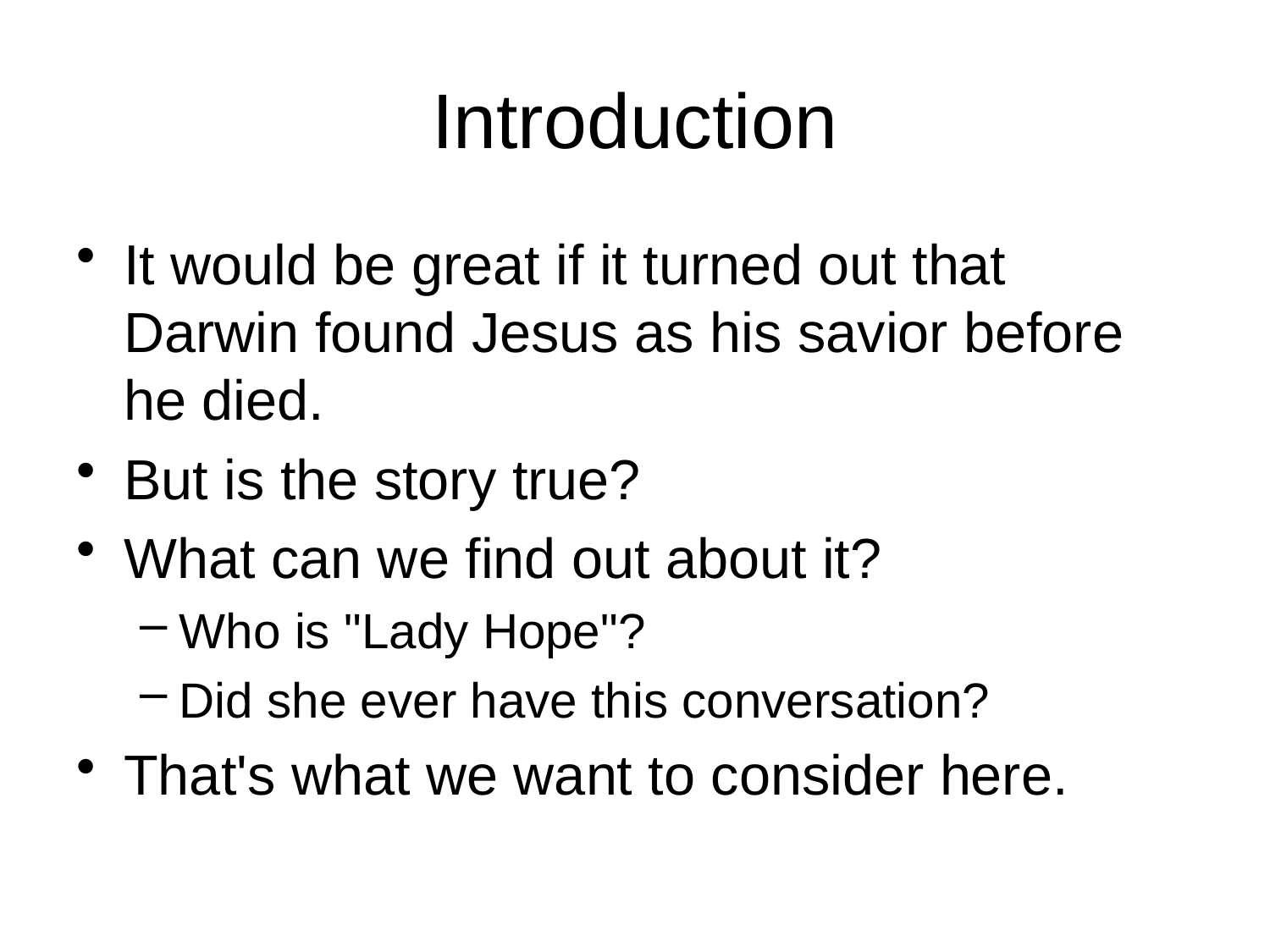

# Introduction
It would be great if it turned out that Darwin found Jesus as his savior before he died.
But is the story true?
What can we find out about it?
Who is "Lady Hope"?
Did she ever have this conversation?
That's what we want to consider here.